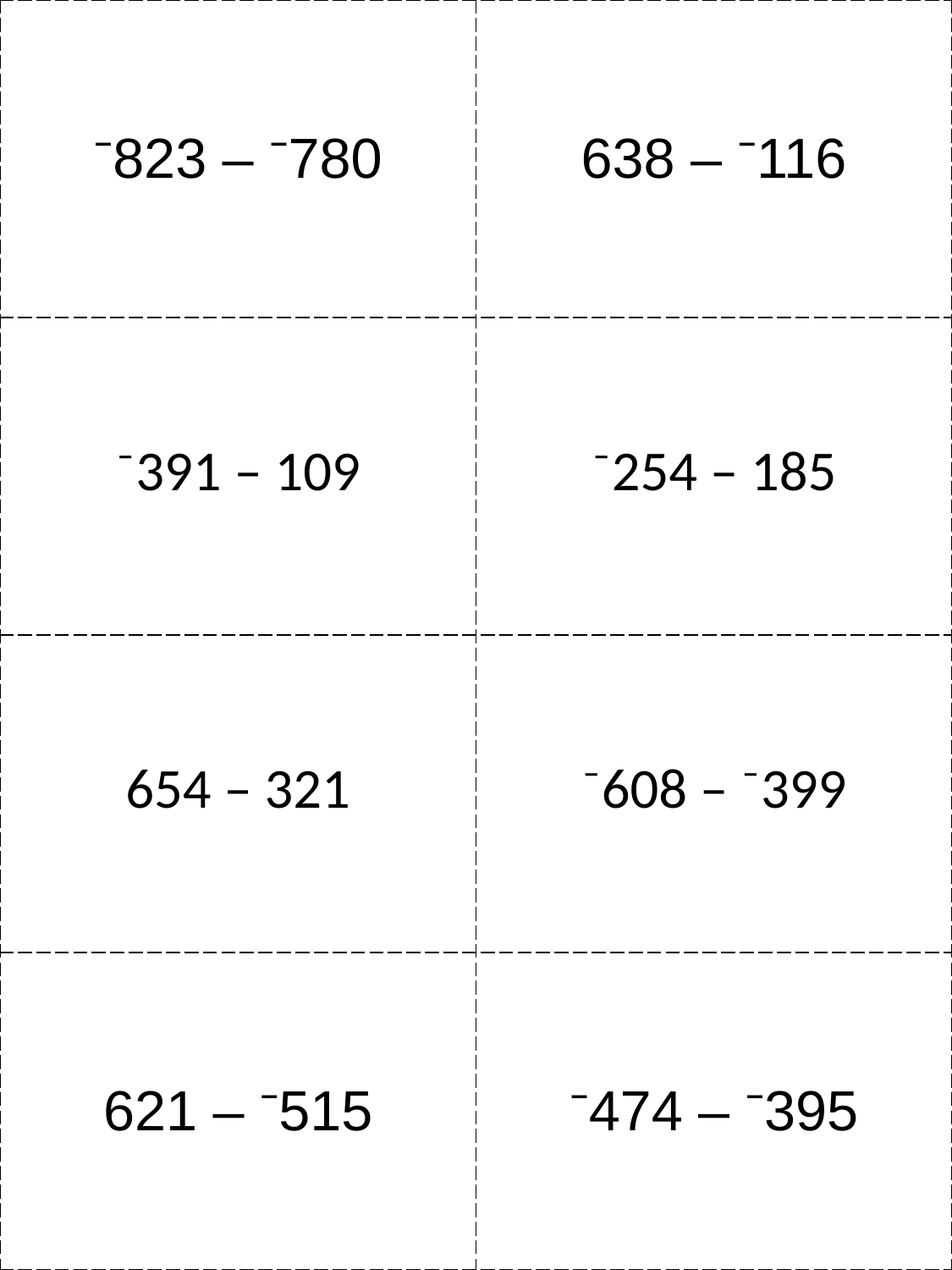

| ⁻823 – ⁻780 | 638 – ⁻116 |
| --- | --- |
| ⁻391 – 109 | ⁻254 – 185 |
| 654 – 321 | ⁻608 – ⁻399 |
| 621 – ⁻515 | ⁻474 – ⁻395 |